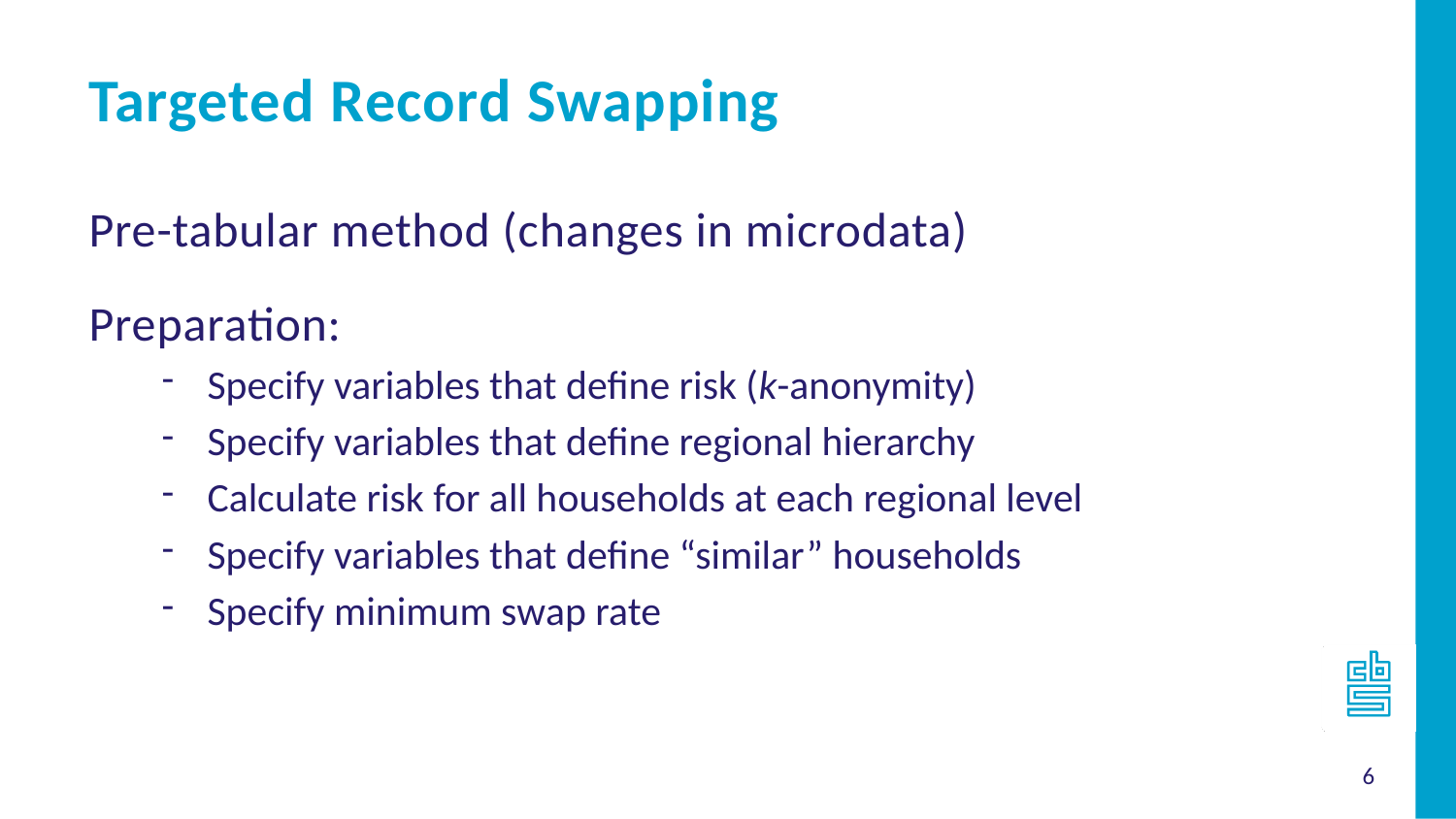

Targeted Record Swapping
Pre-tabular method (changes in microdata)

Preparation:
Specify variables that define risk (k-anonymity)
Specify variables that define regional hierarchy
Calculate risk for all households at each regional level
Specify variables that define “similar” households
Specify minimum swap rate
6